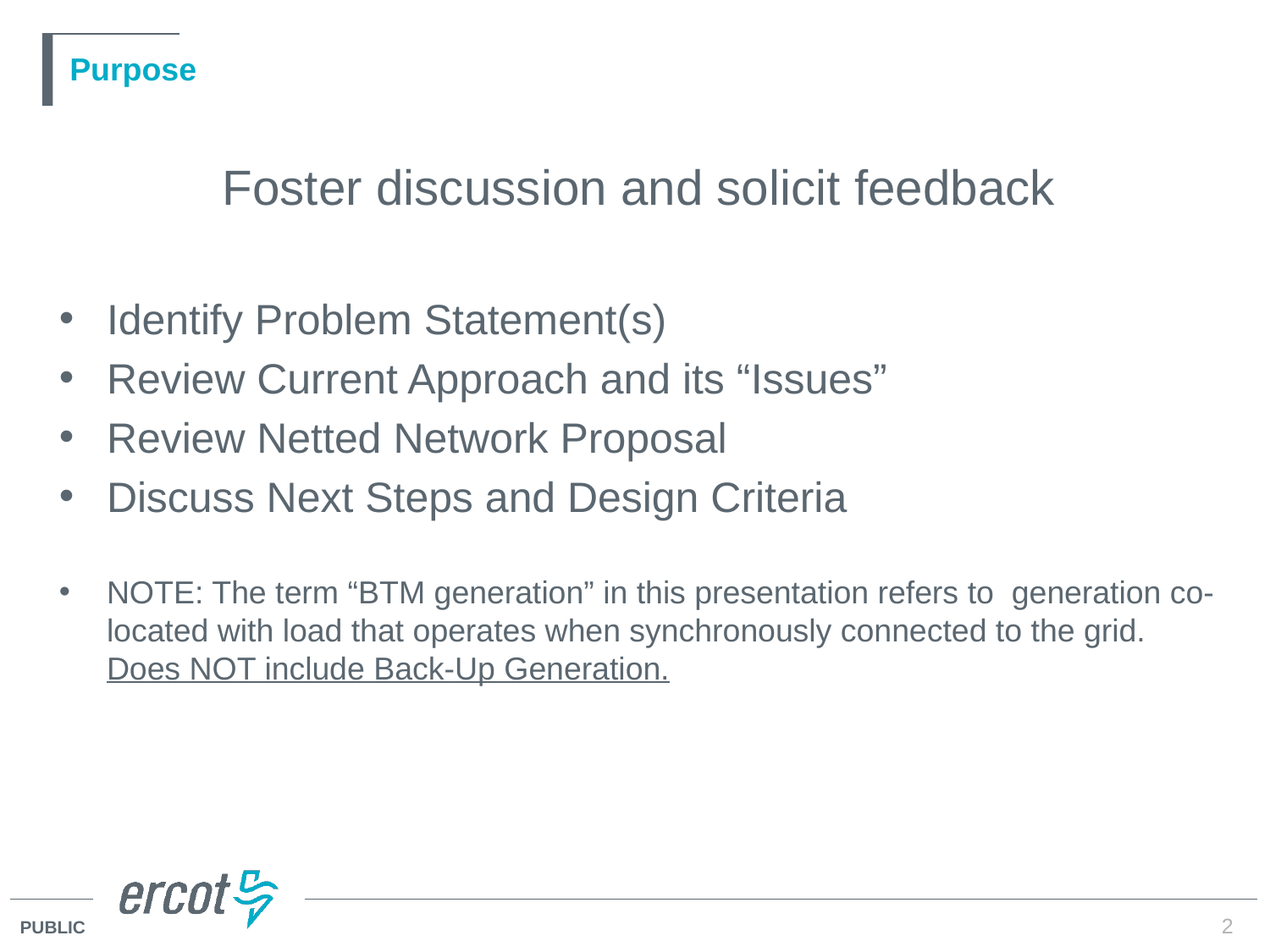

# Purpose

Foster discussion and solicit feedback

Identify Problem Statement(s)
Review Current Approach and its “Issues”
Review Netted Network Proposal
Discuss Next Steps and Design Criteria

NOTE: The term “BTM generation” in this presentation refers to  generation co-located with load that operates when synchronously connected to the grid. Does NOT include Back-Up Generation.

2